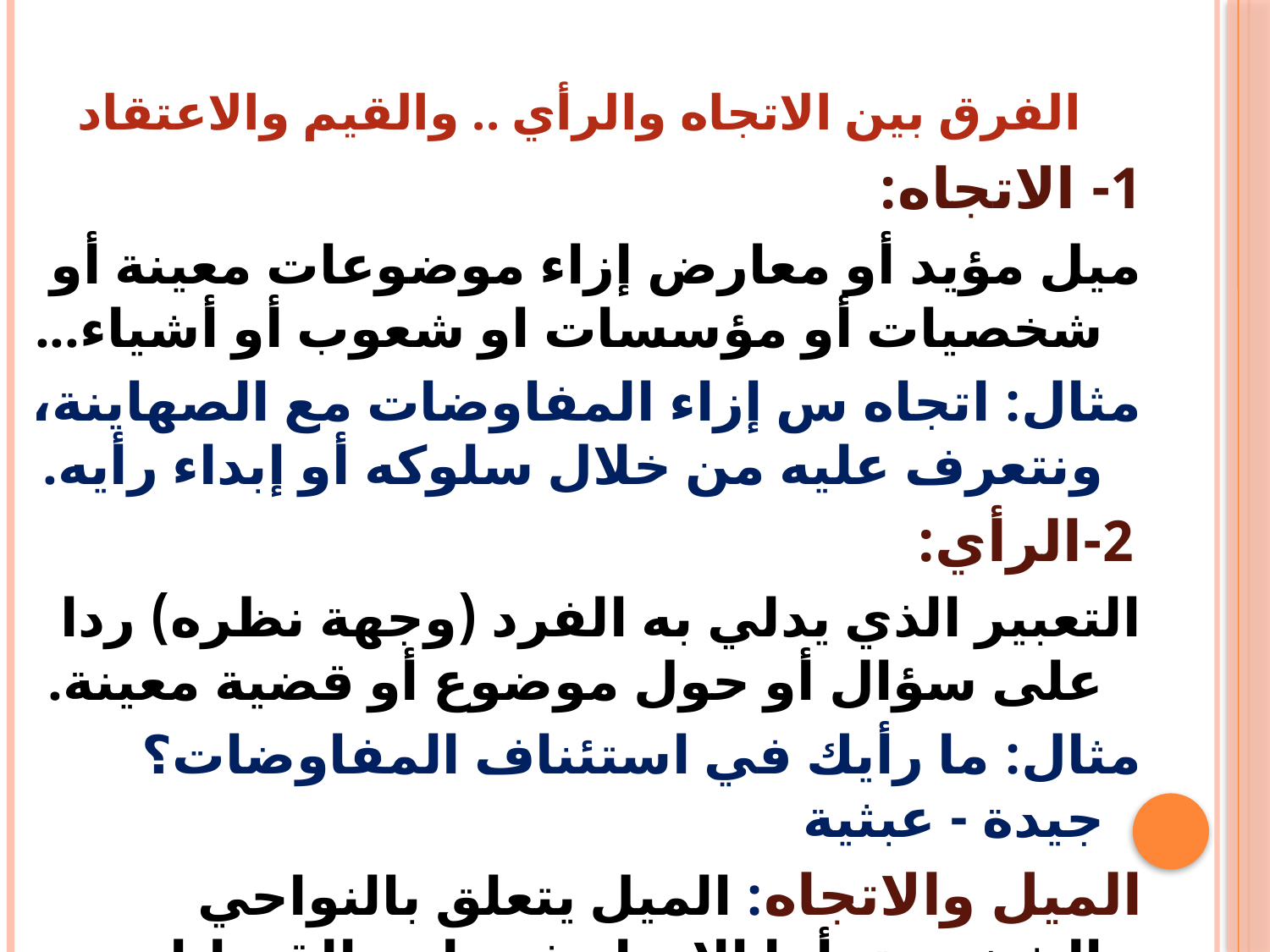

# الفرق بين الاتجاه والرأي .. والقيم والاعتقاد
1- الاتجاه:
ميل مؤيد أو معارض إزاء موضوعات معينة أو شخصيات أو مؤسسات او شعوب أو أشياء...
مثال: اتجاه س إزاء المفاوضات مع الصهاينة، ونتعرف عليه من خلال سلوكه أو إبداء رأيه.
 2-الرأي:
التعبير الذي يدلي به الفرد (وجهة نظره) ردا على سؤال أو حول موضوع أو قضية معينة.
مثال: ما رأيك في استئناف المفاوضات؟ جيدة - عبثية
الميل والاتجاه: الميل يتعلق بالنواحي الشخصية، أما الاتجاه فيتعلق بالقضايا الاجتماعية.